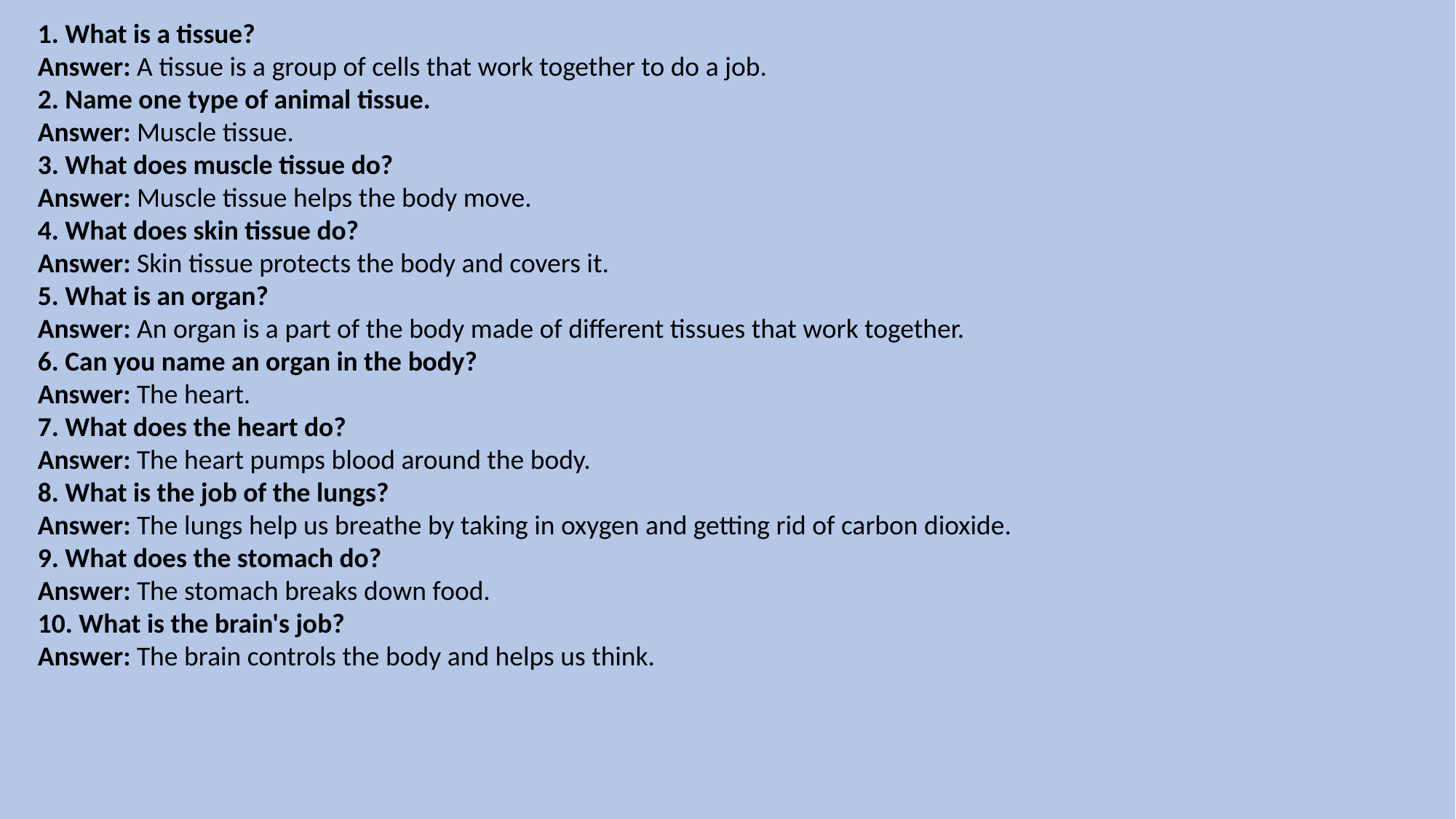

1. What is a tissue?
Answer: A tissue is a group of cells that work together to do a job.
2. Name one type of animal tissue.
Answer: Muscle tissue.
3. What does muscle tissue do?
Answer: Muscle tissue helps the body move.
4. What does skin tissue do?
Answer: Skin tissue protects the body and covers it.
5. What is an organ?
Answer: An organ is a part of the body made of different tissues that work together.
6. Can you name an organ in the body?
Answer: The heart.
7. What does the heart do?
Answer: The heart pumps blood around the body.
8. What is the job of the lungs?
Answer: The lungs help us breathe by taking in oxygen and getting rid of carbon dioxide.
9. What does the stomach do?
Answer: The stomach breaks down food.
10. What is the brain's job?
Answer: The brain controls the body and helps us think.